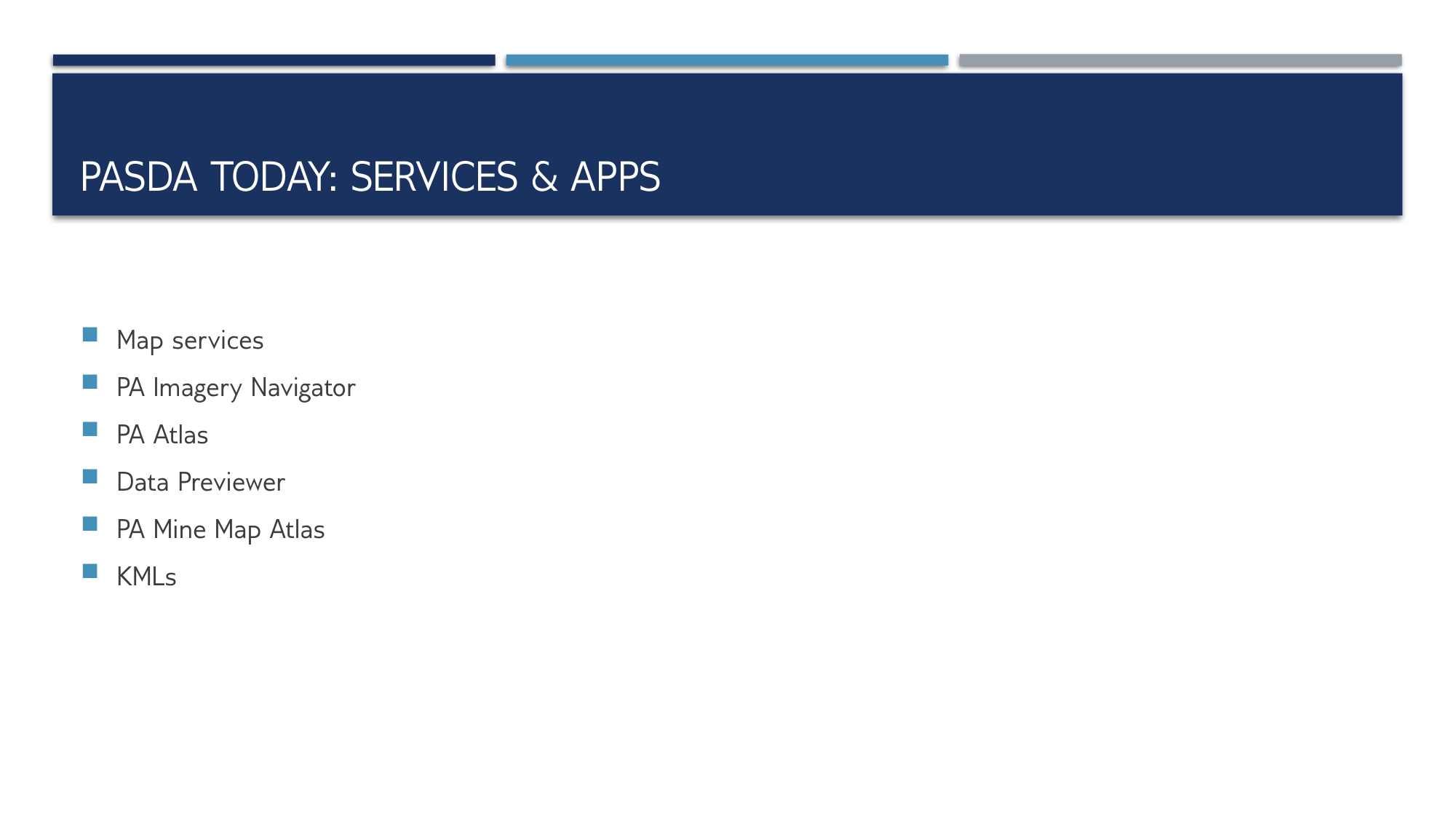

# Pasda Today: Services & Apps
Map services
PA Imagery Navigator
PA Atlas
Data Previewer
PA Mine Map Atlas
KMLs